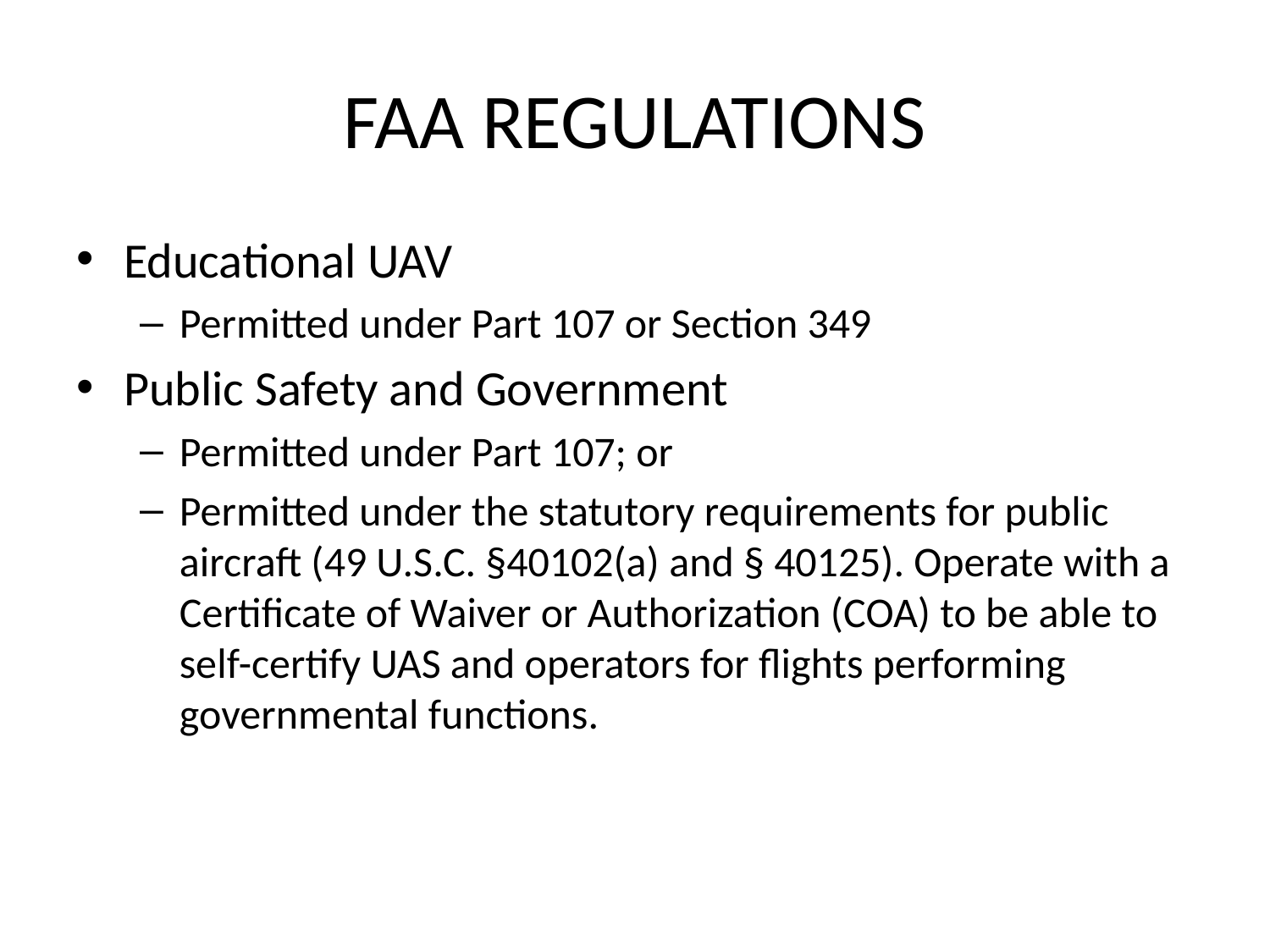

# FAA REGULATIONS
Educational UAV
Permitted under Part 107 or Section 349
Public Safety and Government
Permitted under Part 107; or
Permitted under the statutory requirements for public aircraft (49 U.S.C. §40102(a) and § 40125). Operate with a Certificate of Waiver or Authorization (COA) to be able to self-certify UAS and operators for flights performing governmental functions.